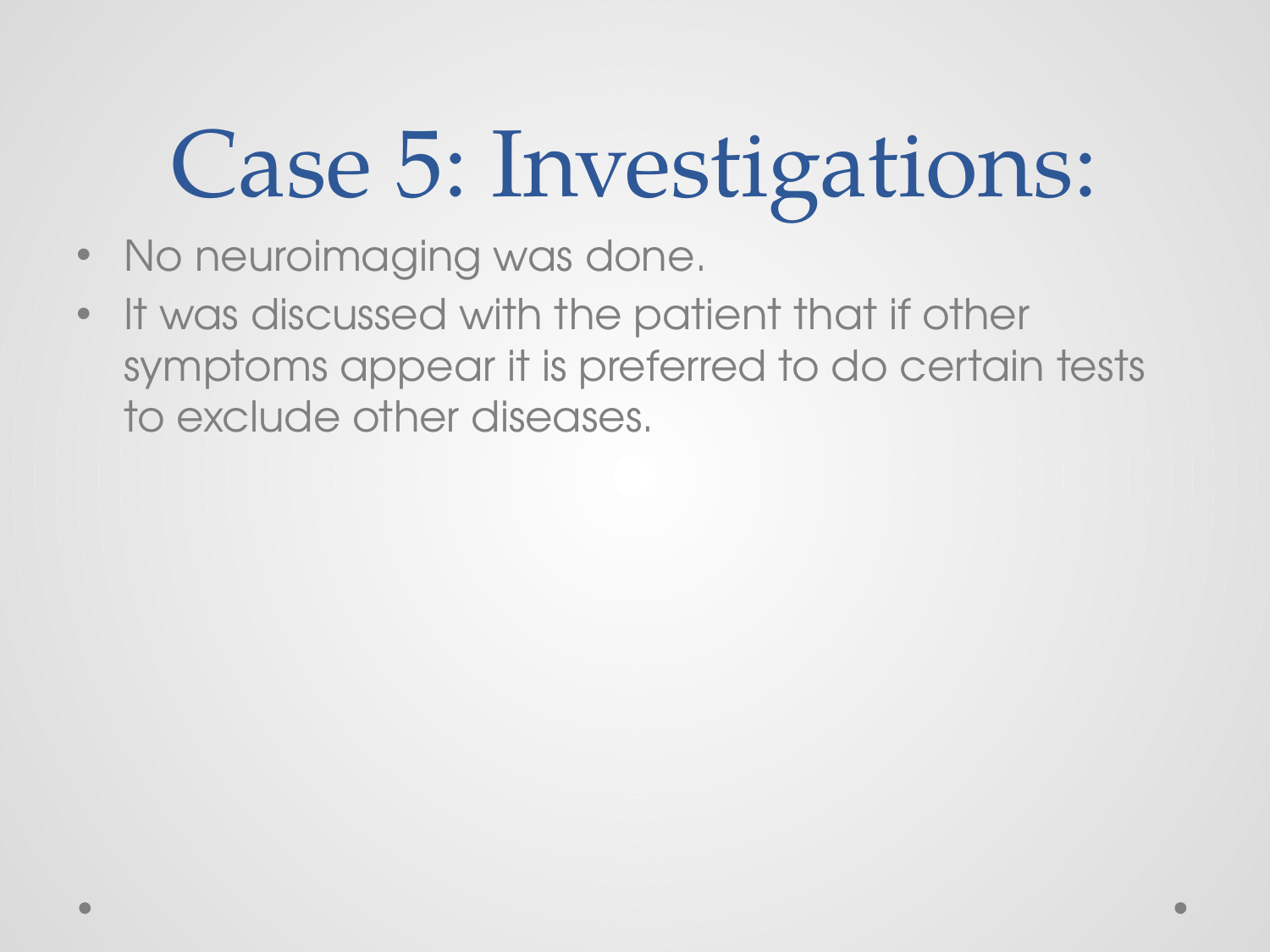

# Case 5: Investigations:
No neuroimaging was done.
It was discussed with the patient that if other symptoms appear it is preferred to do certain tests to exclude other diseases.